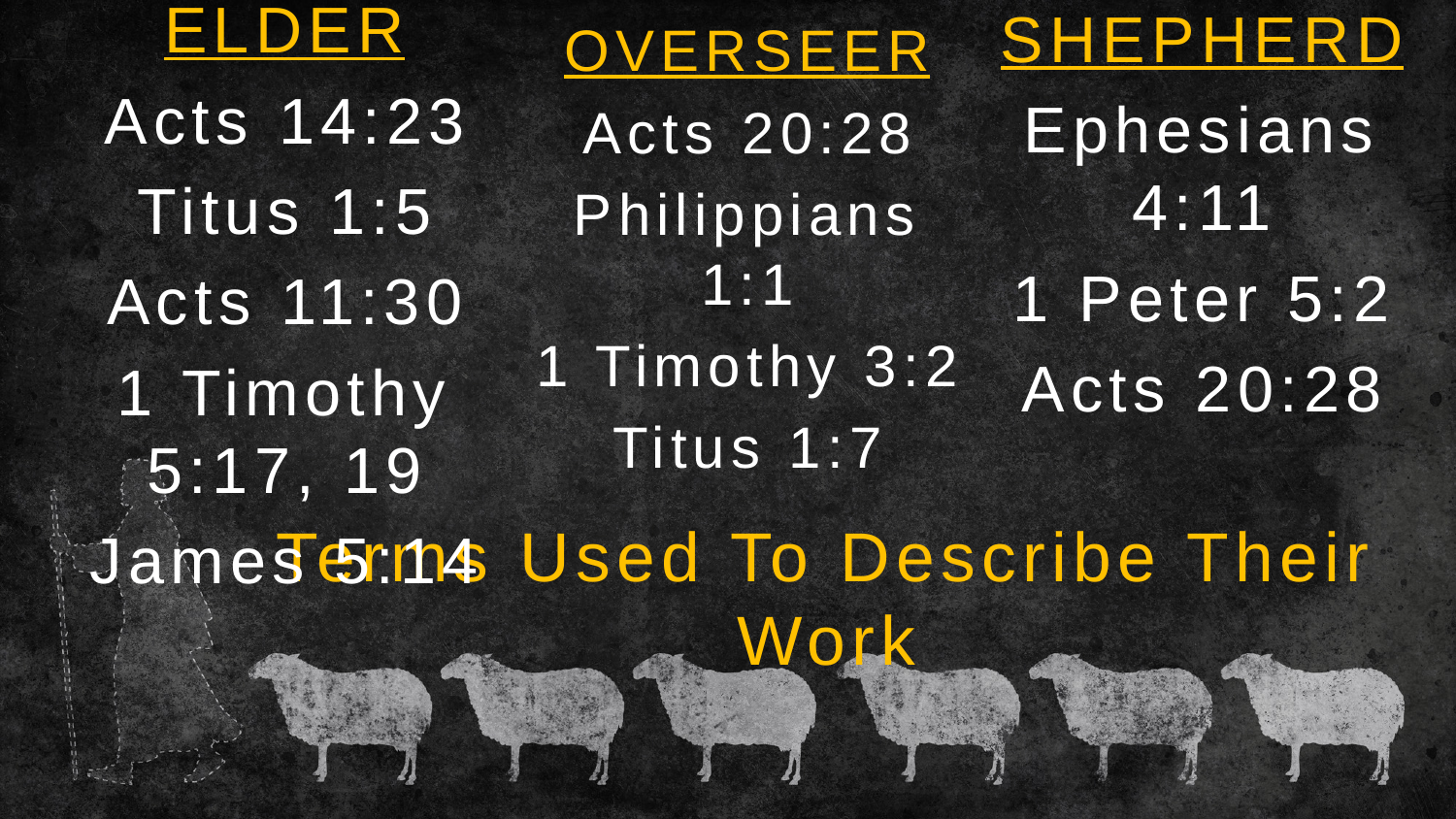

SHEPHERD
Ephesians 4:11
1 Peter 5:2
Acts 20:28
OVERSEER
Acts 20:28
Philippians 1:1
1 Timothy 3:2
Titus 1:7
ELDER
Acts 14:23
Titus 1:5
Acts 11:30
1 Timothy 5:17, 19
James 5:14
# Terms Used To Describe Their Work